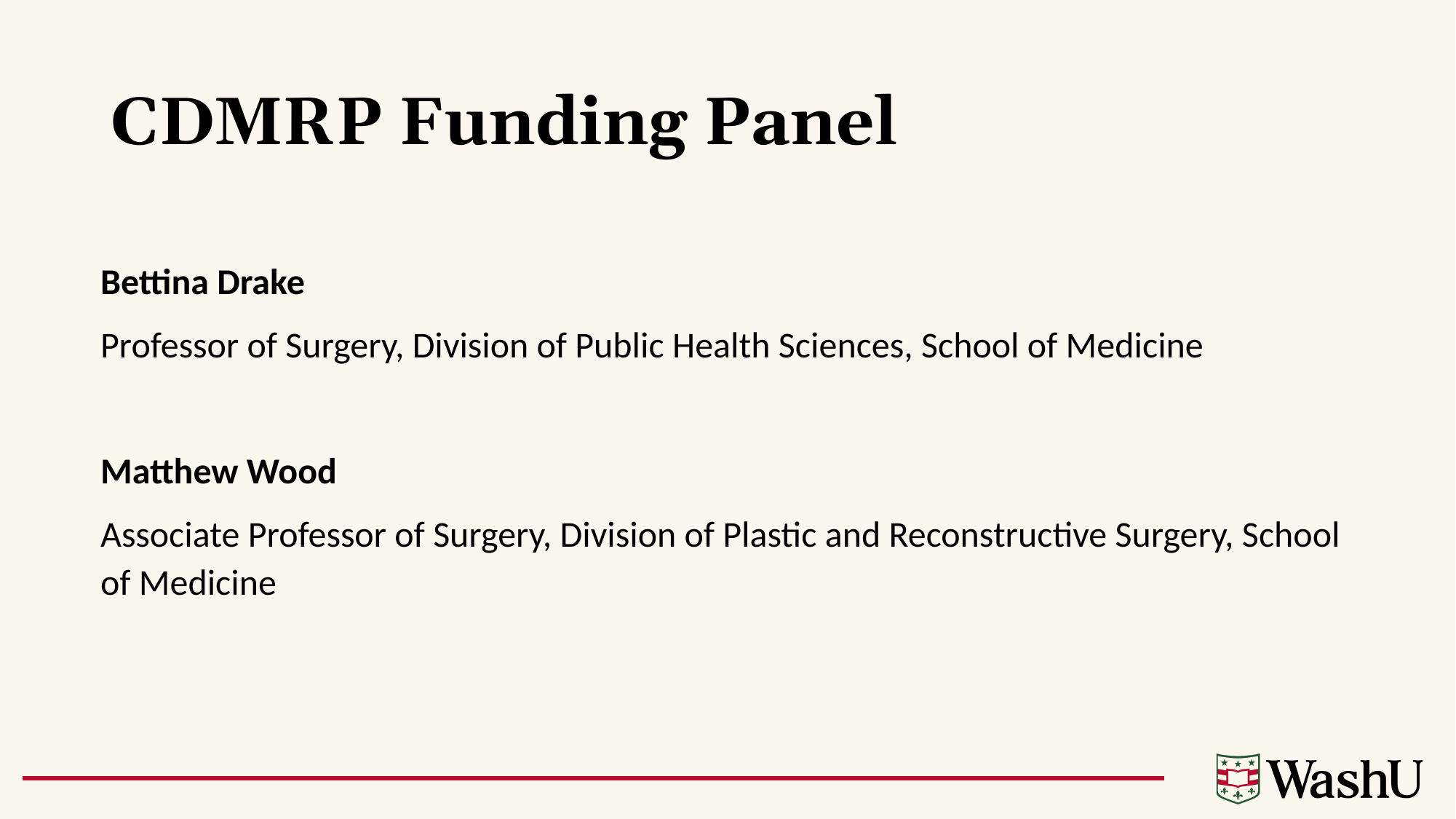

# CDMRP Funding Panel

Bettina Drake
Professor of Surgery, Division of Public Health Sciences, School of Medicine

Matthew Wood
Associate Professor of Surgery, Division of Plastic and Reconstructive Surgery, School of Medicine